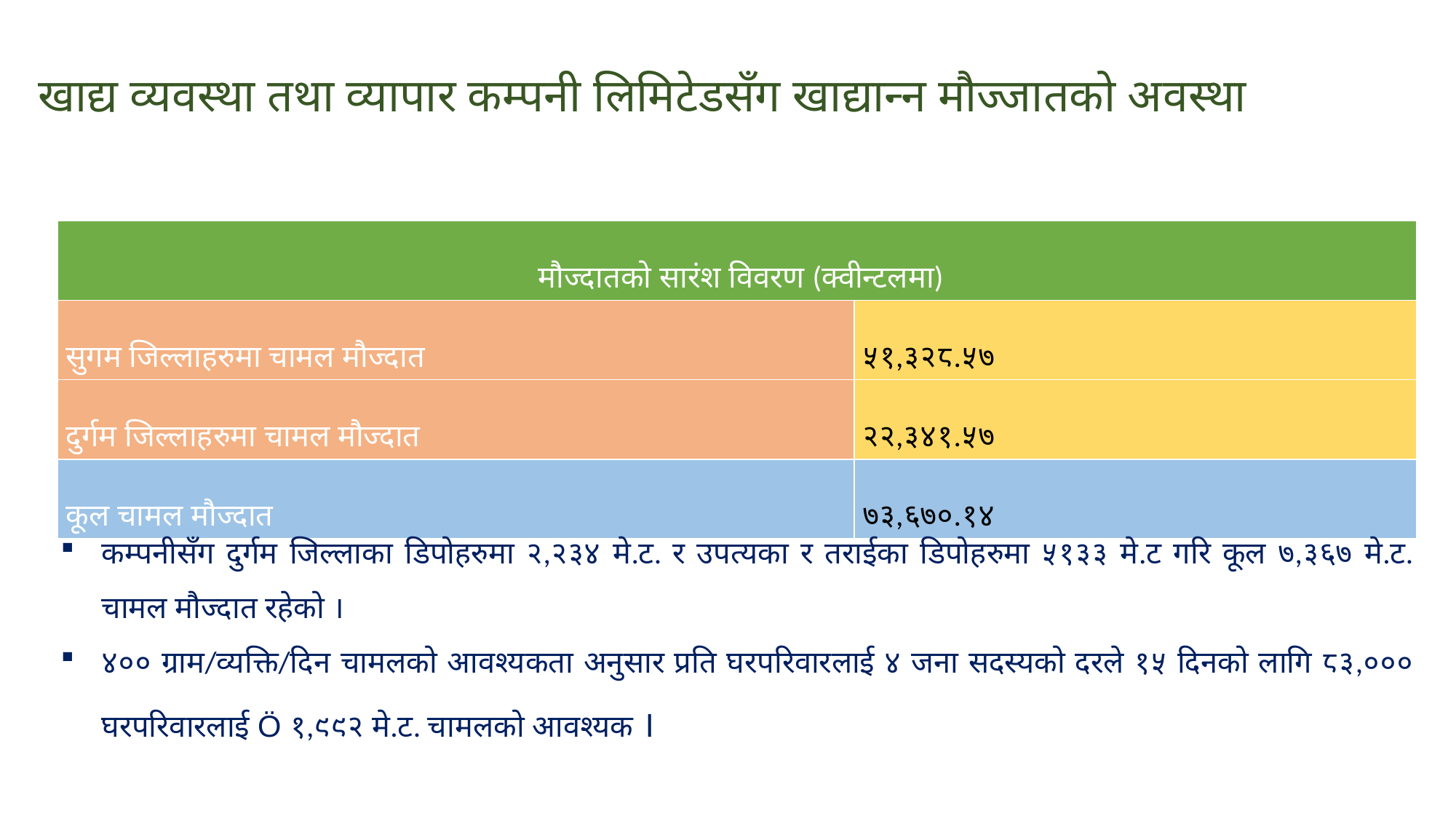

# खाद्य व्यवस्था तथा व्यापार कम्पनी लिमिटेडसँग खाद्यान्न मौज्जातको अवस्था
| मौज्दातको सारंश विवरण (क्वीन्टलमा) |  |
| --- | --- |
| सुगम जिल्लाहरुमा चामल मौज्दात | ५१,३२८.५७ |
| दुर्गम जिल्लाहरुमा चामल मौज्दात | २२,३४१.५७ |
| कूल चामल मौज्दात | ७३,६७०.१४ |
कम्पनीसँग दुर्गम जिल्लाका डिपोहरुमा २,२३४ मे.ट. र उपत्यका र तराईका डिपोहरुमा ५१३३ मे.ट गरि कूल ७,३६७ मे.ट. चामल मौज्दात रहेको ।
४०० ग्राम/व्यक्ति/दिन चामलको आवश्यकता अनुसार प्रति घरपरिवारलाई ४ जना सदस्यको दरले १५ दिनको लागि ८३,००० घरपरिवारलाई Ö १,९९२ मे.ट. चामलको आवश्यक ।